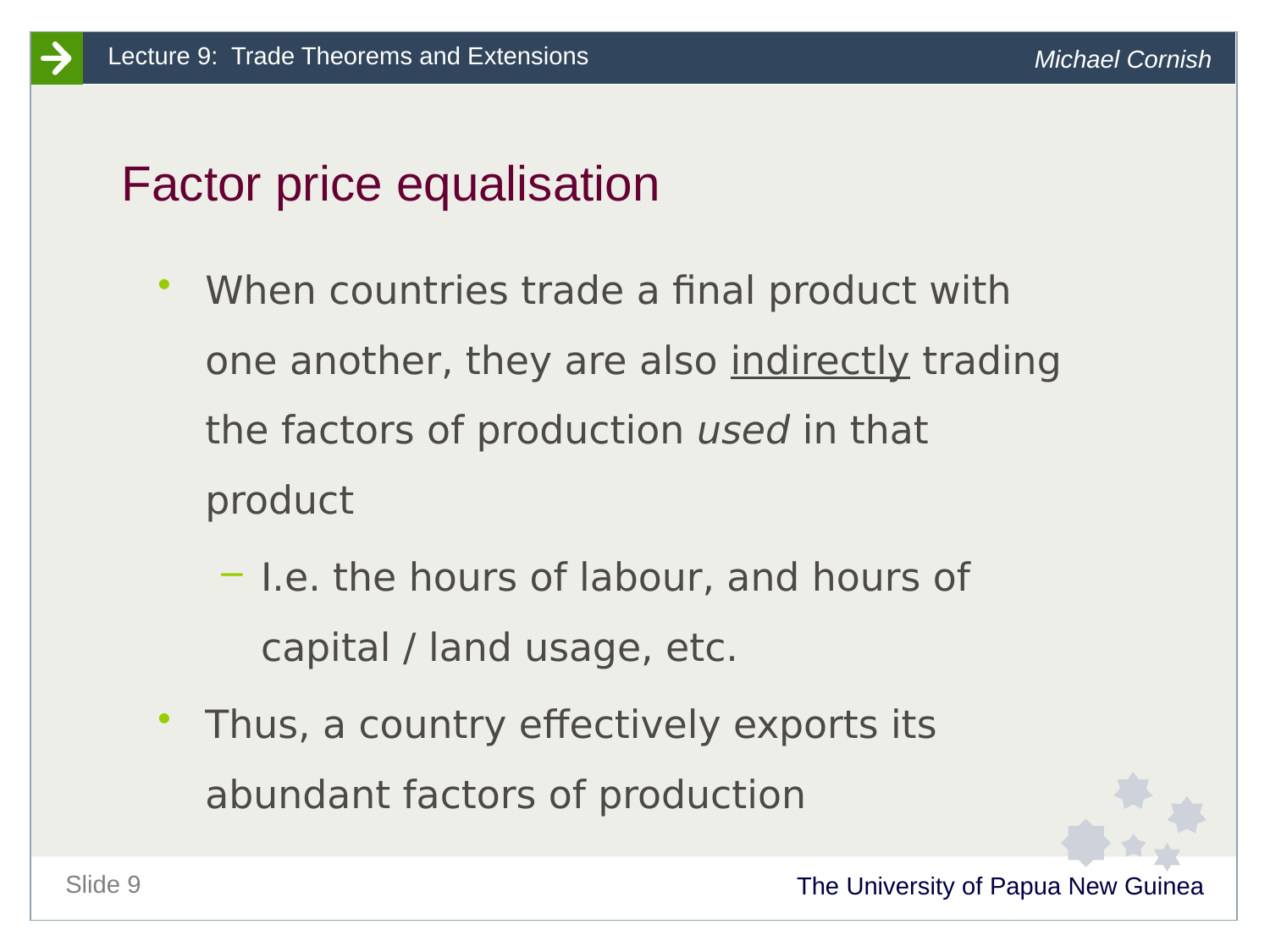

# Factor price equalisation
When countries trade a final product with one another, they are also indirectly trading the factors of production used in that product
I.e. the hours of labour, and hours of capital / land usage, etc.
Thus, a country effectively exports its abundant factors of production